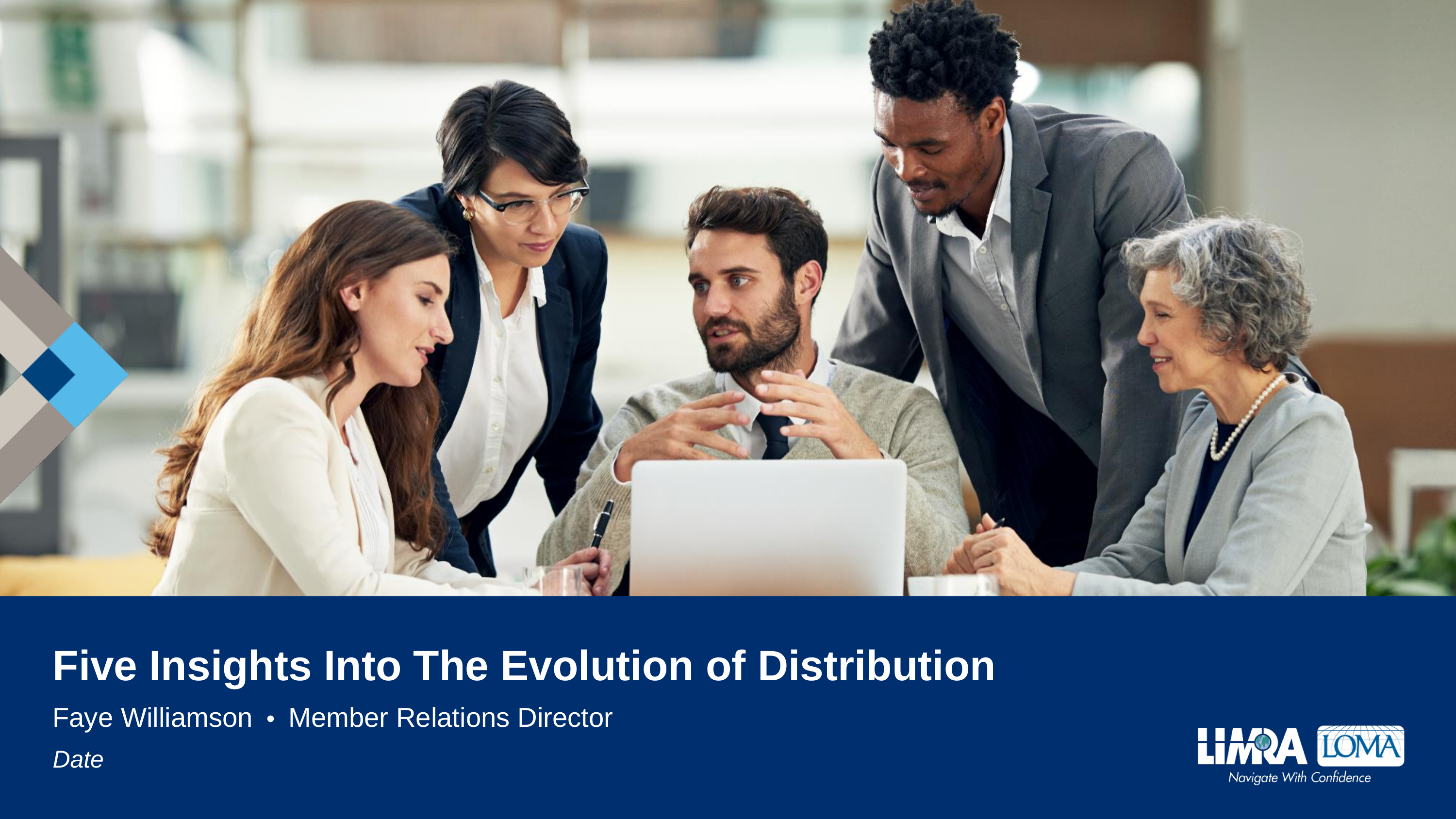

# Five Insights Into The Evolution of Distribution
Faye Williamson  •  Member Relations Director
Date